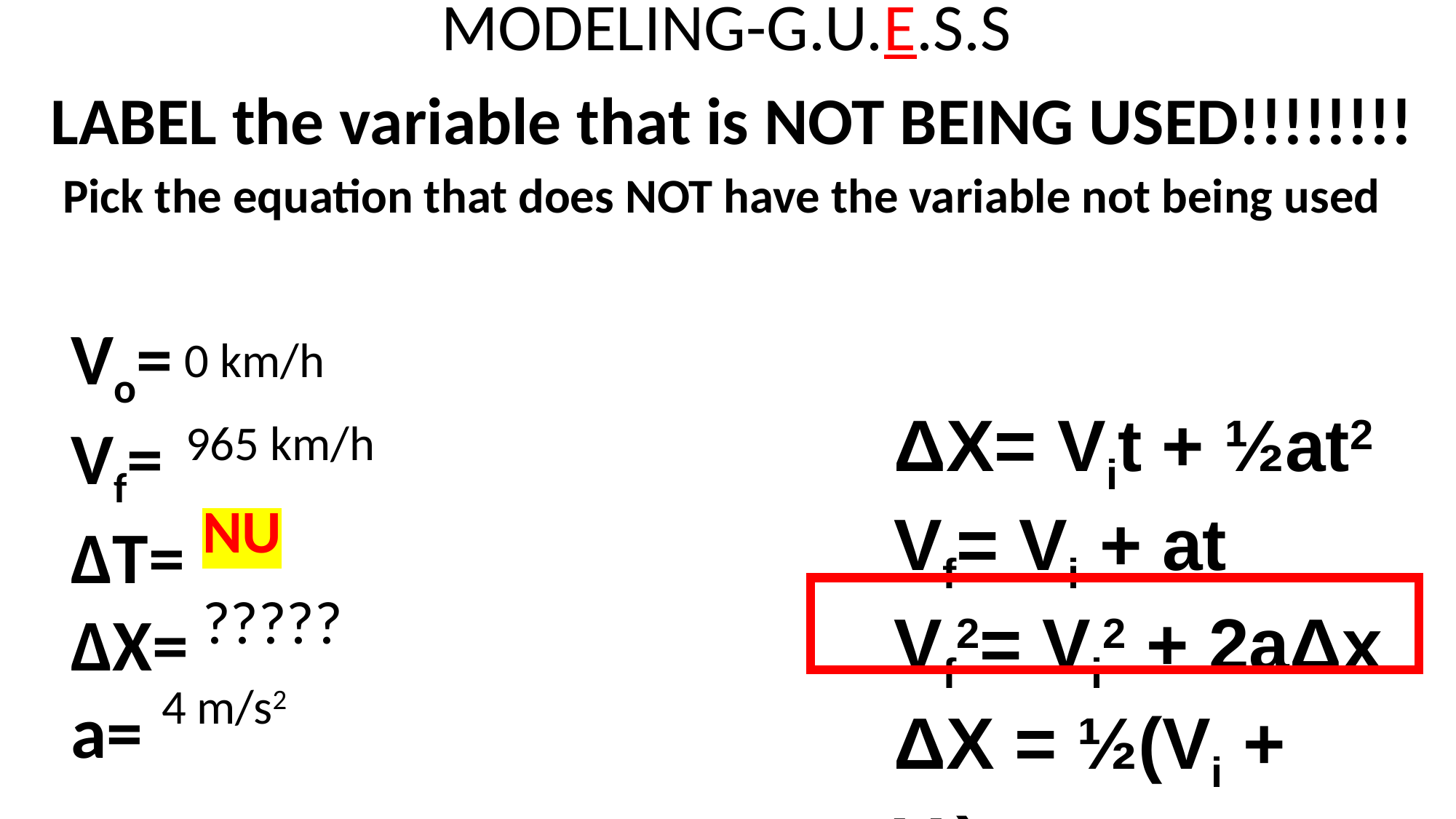

# MODELING-G.U.E.S.S
LABEL the variable that is NOT BEING USED!!!!!!!!

Pick the equation that does NOT have the variable not being used

Vo=
Vf=
ΔT=
ΔX=
a=
0 km/h
ΔX= Vit + ½at2
Vf= Vi + at
Vf2= Vi2 + 2aΔx
ΔX = ½(Vi + Vf) t
965 km/h
NU
?????

4 m/s2